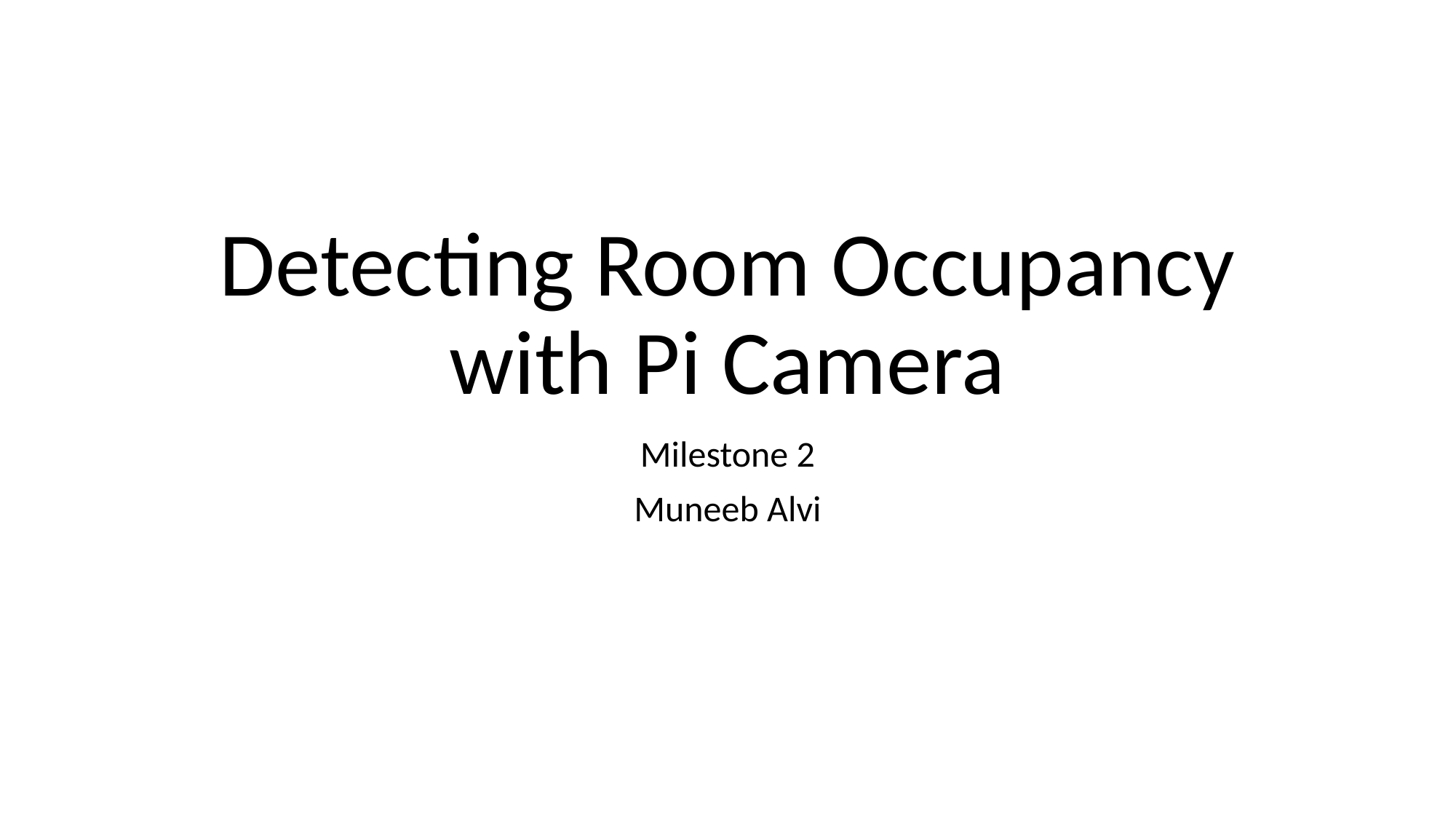

# Detecting Room Occupancy with Pi Camera
Milestone 2
Muneeb Alvi